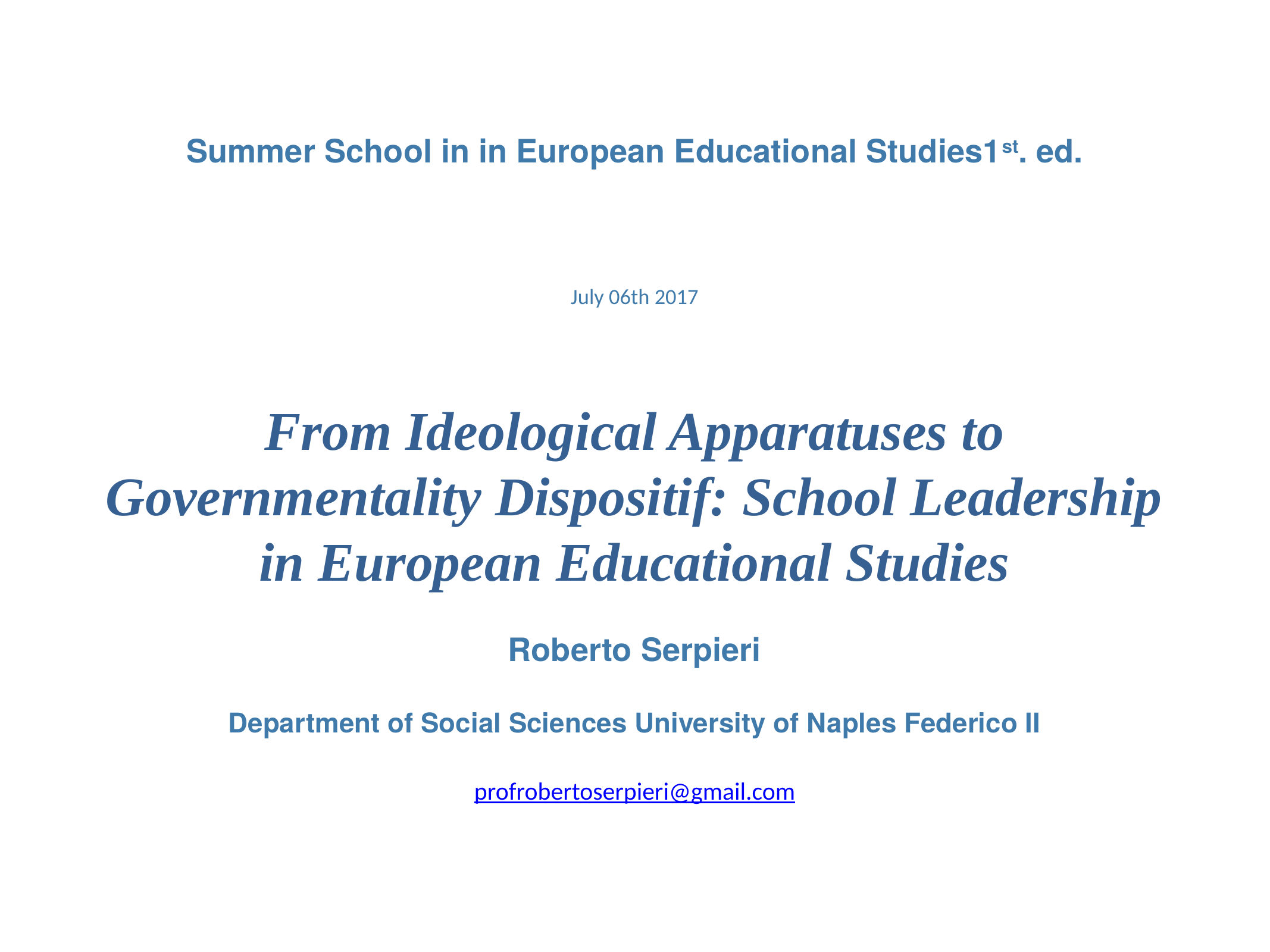

Summer School in in European Educational Studies1st. ed.

July 06th 2017

From Ideological Apparatuses to Governmentality Dispositif: School Leadership in European Educational Studies
Roberto Serpieri
Department of Social Sciences University of Naples Federico II
profrobertoserpieri@gmail.com